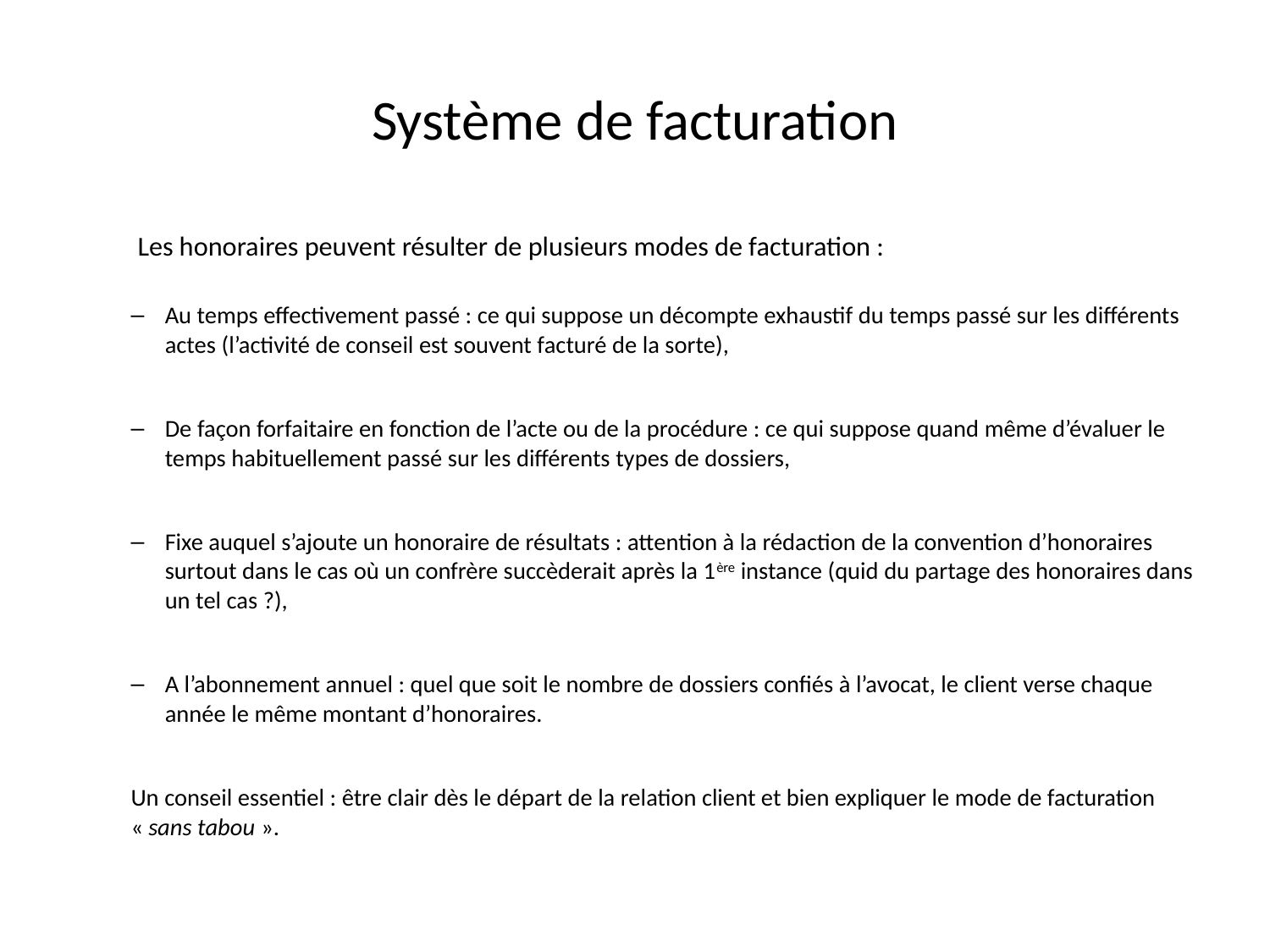

# Système de facturation
          Les honoraires peuvent résulter de plusieurs modes de facturation :

Au temps effectivement passé : ce qui suppose un décompte exhaustif du temps passé sur les différents actes (l’activité de conseil est souvent facturé de la sorte),

De façon forfaitaire en fonction de l’acte ou de la procédure : ce qui suppose quand même d’évaluer le temps habituellement passé sur les différents types de dossiers,

Fixe auquel s’ajoute un honoraire de résultats : attention à la rédaction de la convention d’honoraires surtout dans le cas où un confrère succèderait après la 1ère instance (quid du partage des honoraires dans un tel cas ?),

A l’abonnement annuel : quel que soit le nombre de dossiers confiés à l’avocat, le client verse chaque année le même montant d’honoraires.

Un conseil essentiel : être clair dès le départ de la relation client et bien expliquer le mode de facturation « sans tabou ».